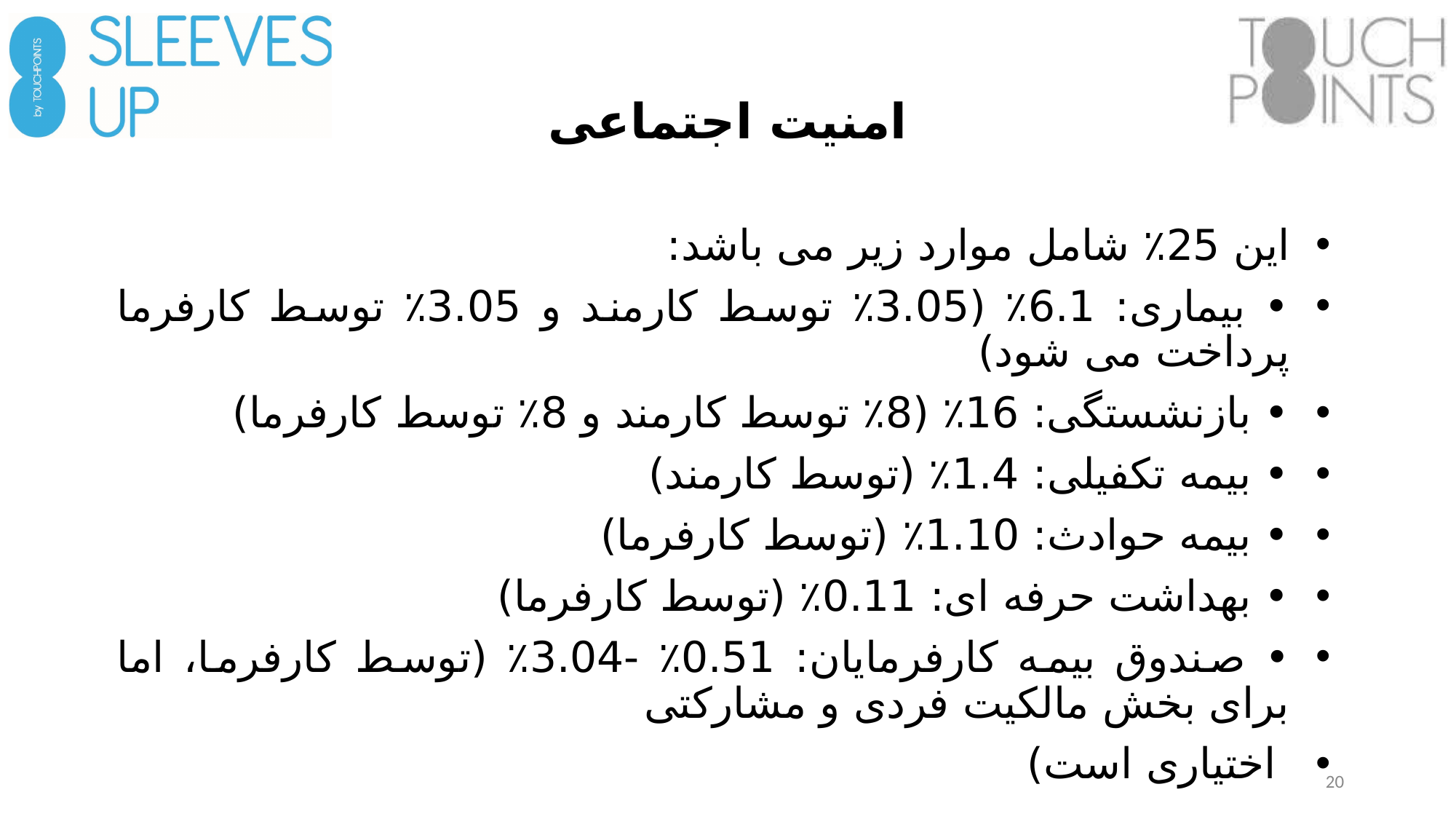

# امنیت اجتماعی
این 25٪ شامل موارد زیر می باشد:
• بیماری: 6.1٪ (3.05٪ توسط کارمند و 3.05٪ توسط کارفرما پرداخت می شود)
• بازنشستگی: 16٪ (8٪ توسط کارمند و 8٪ توسط کارفرما)
• بیمه تکفیلی: 1.4٪ (توسط کارمند)
• بیمه حوادث: 1.10٪ (توسط کارفرما)
• بهداشت حرفه ای: 0.11٪ (توسط کارفرما)
• صندوق بیمه کارفرمایان: 0.51٪ -3.04٪ (توسط کارفرما، اما برای بخش مالکیت فردی و مشارکتی
 اختیاری است)

20